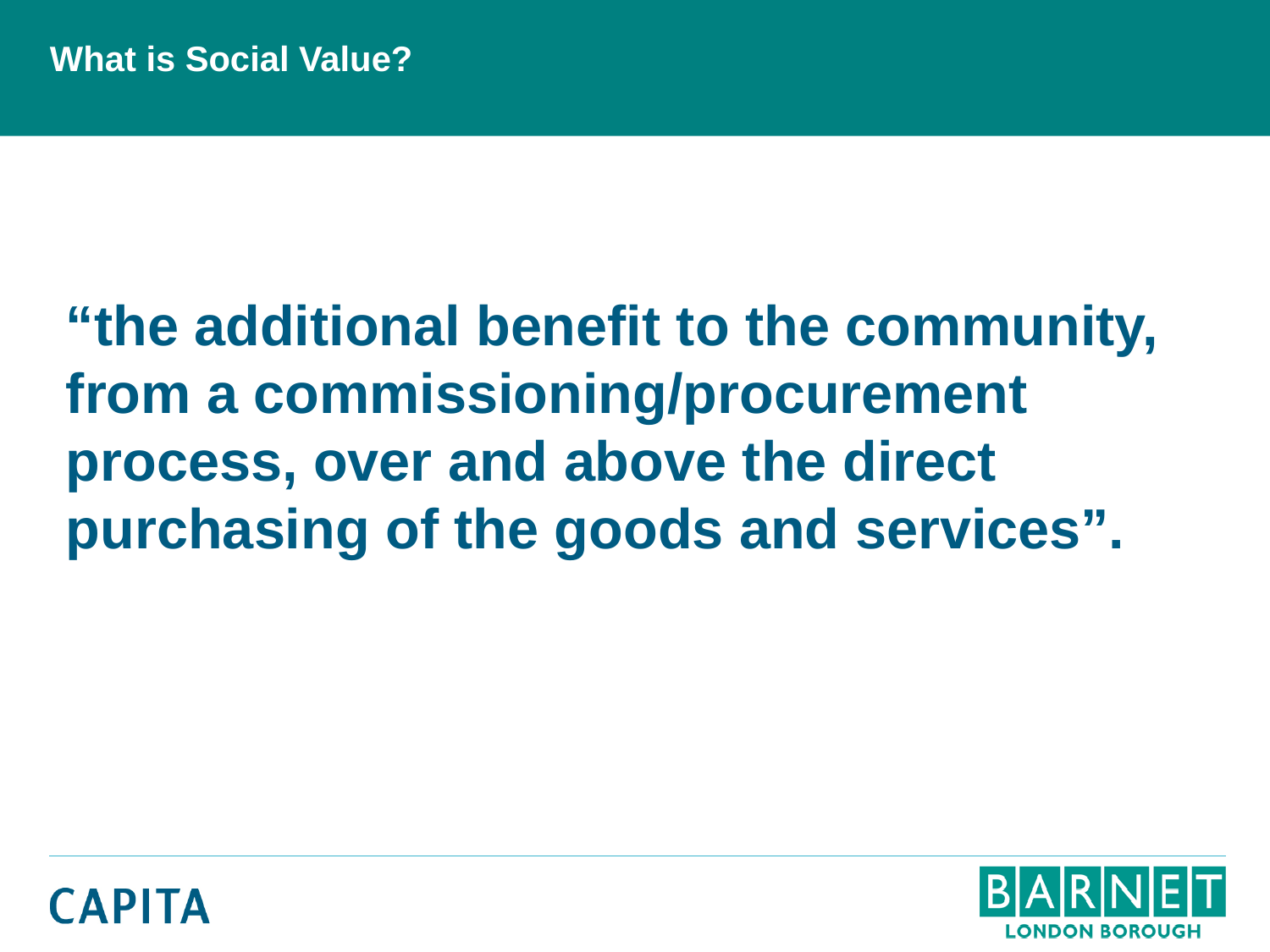

# What is Social Value?

“the additional benefit to the community, from a commissioning/procurement process, over and above the direct purchasing of the goods and services”.